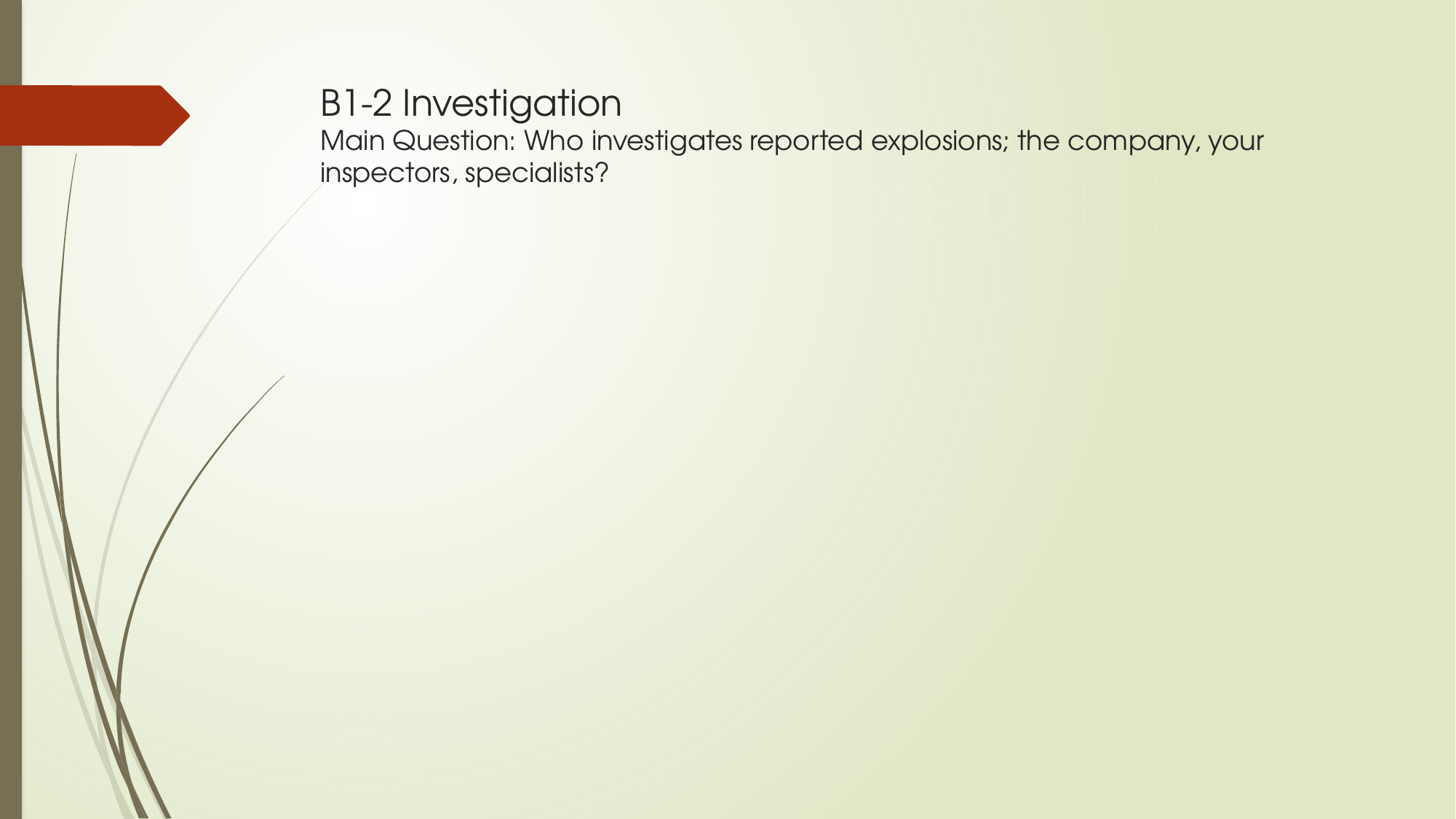

# B1-2 Investigation Main Question: Who investigates reported explosions; the company, your inspectors, specialists?